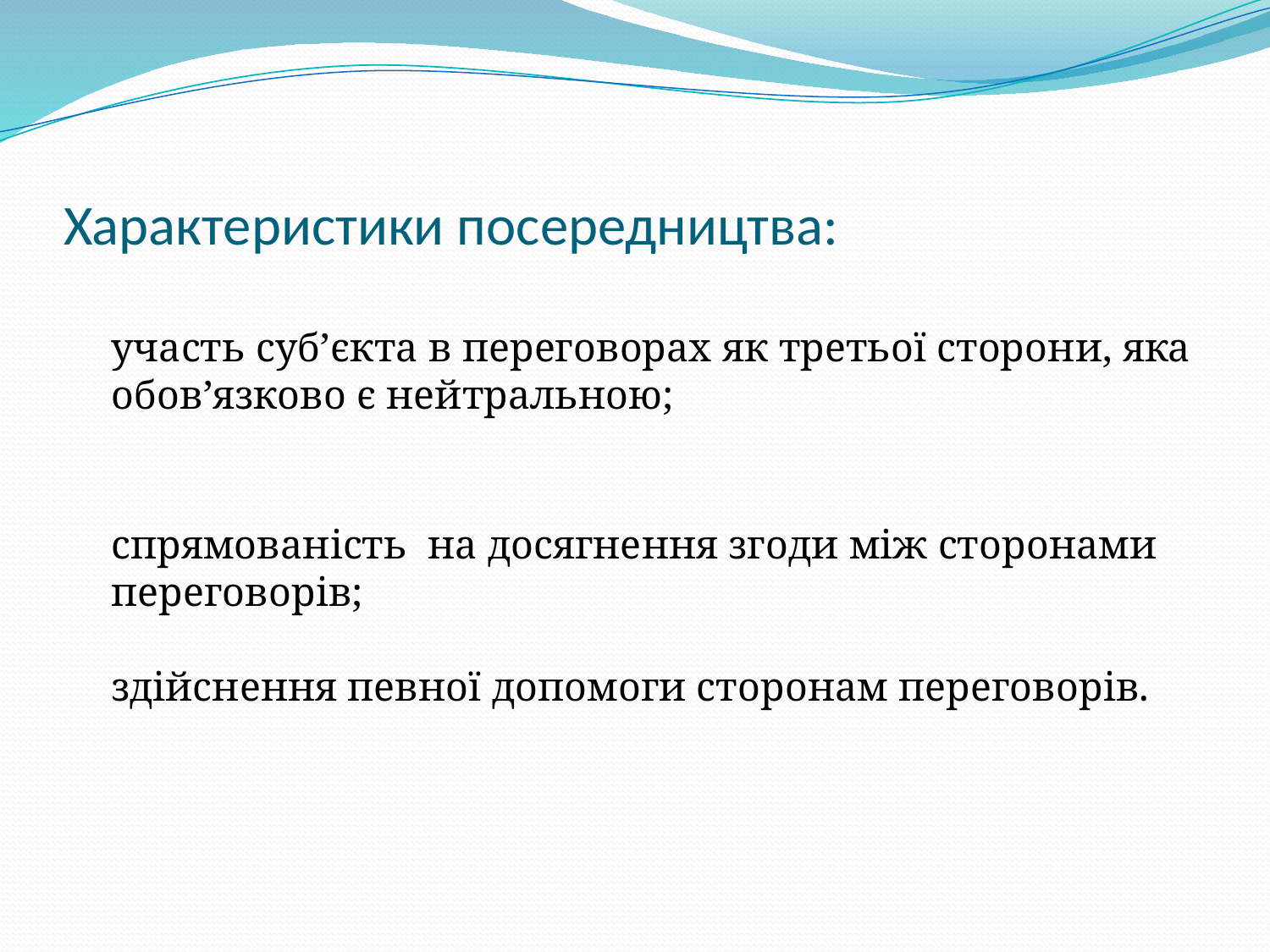

# Характеристики посередництва:
участь суб’єкта в переговорах як третьої сторони, яка обов’язково є нейтральною;
спрямованість  на досягнення згоди між сторонами переговорів;
здійснення певної допомоги сторонам переговорів.